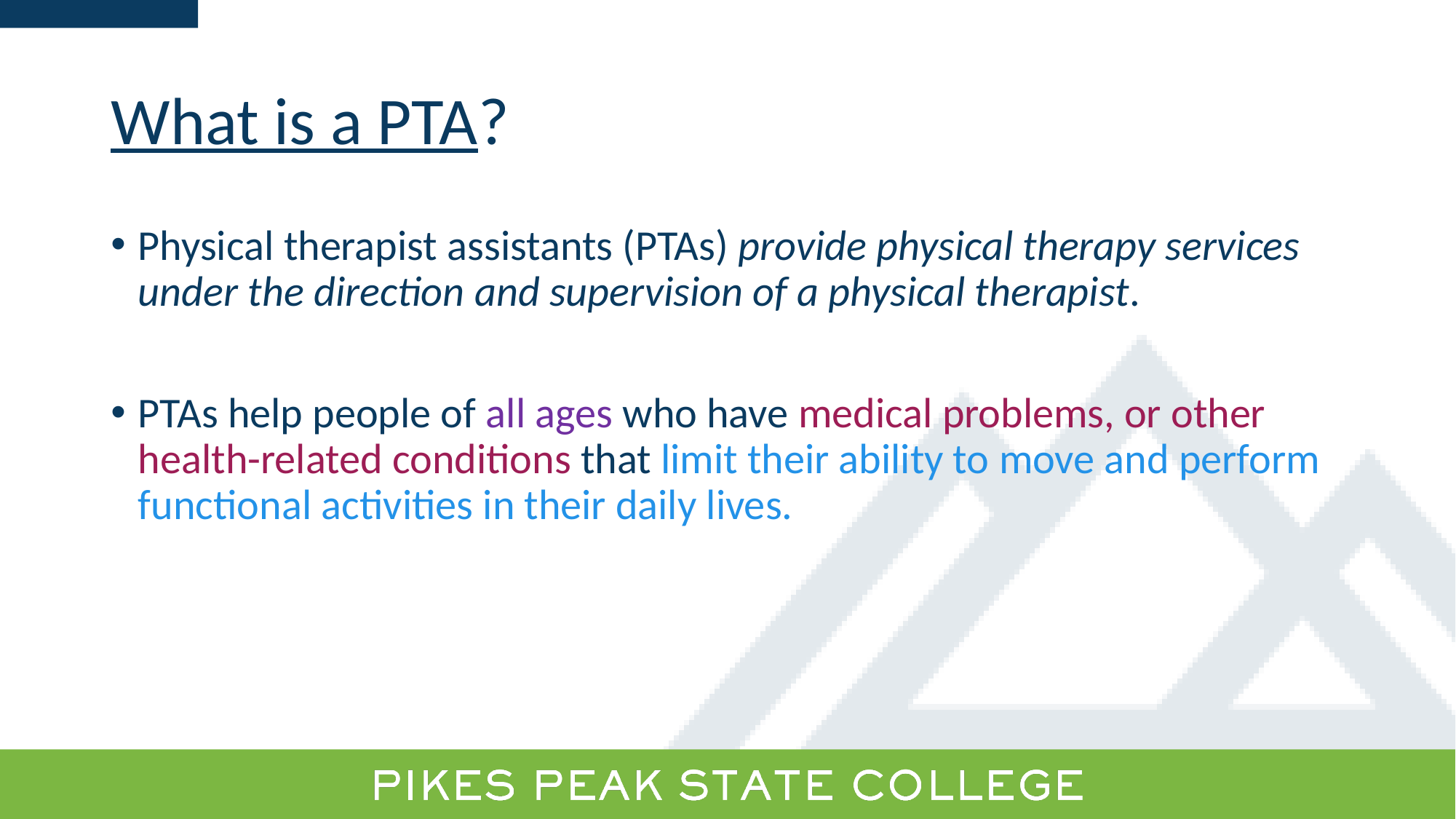

# What is a PTA?
Physical therapist assistants (PTAs) provide physical therapy services under the direction and supervision of a physical therapist.

PTAs help people of all ages who have medical problems, or other health-related conditions that limit their ability to move and perform functional activities in their daily lives.